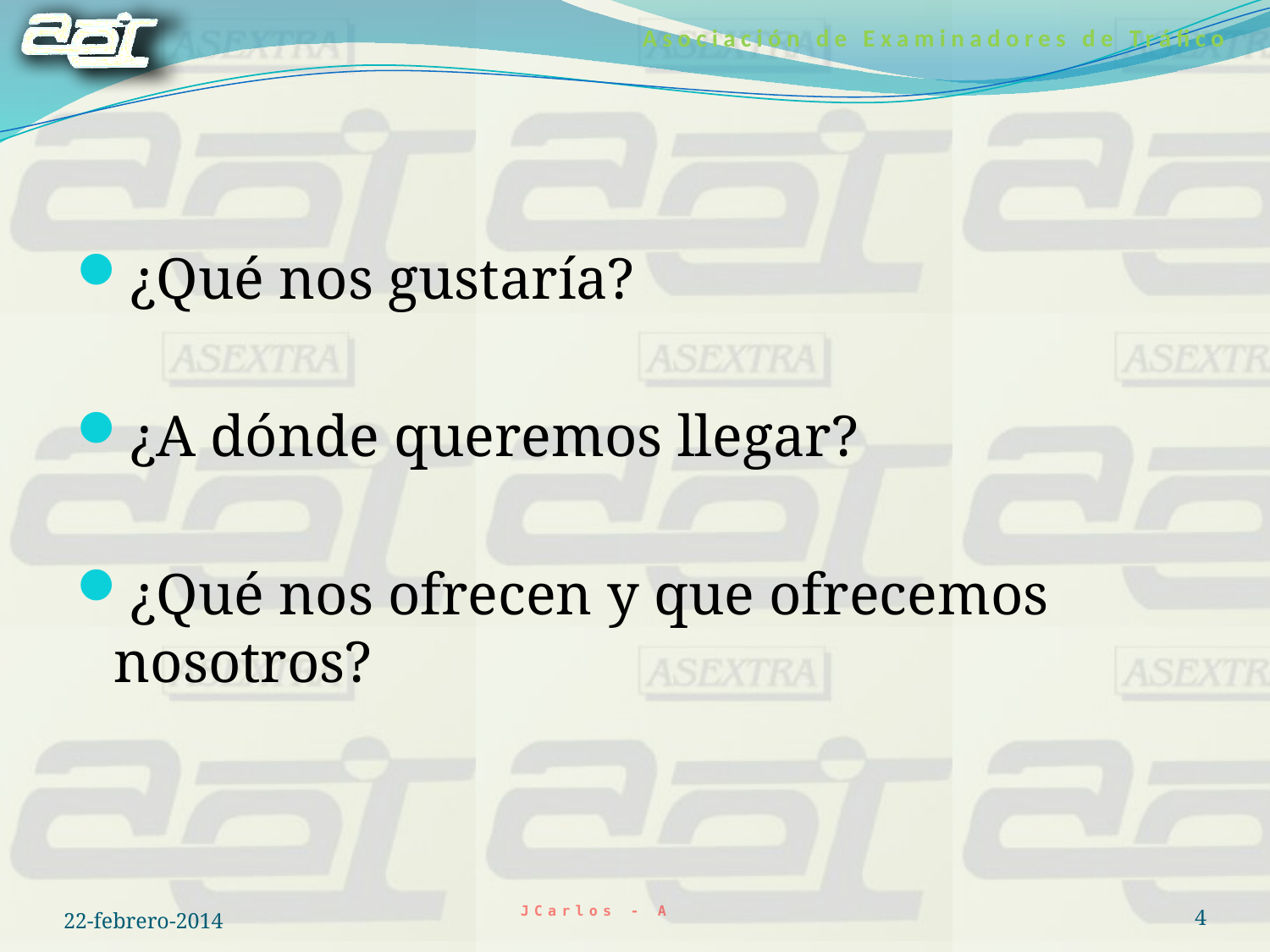

#
¿Qué nos gustaría?

¿A dónde queremos llegar?

¿Qué nos ofrecen y que ofrecemos nosotros?
22-febrero-2014
4